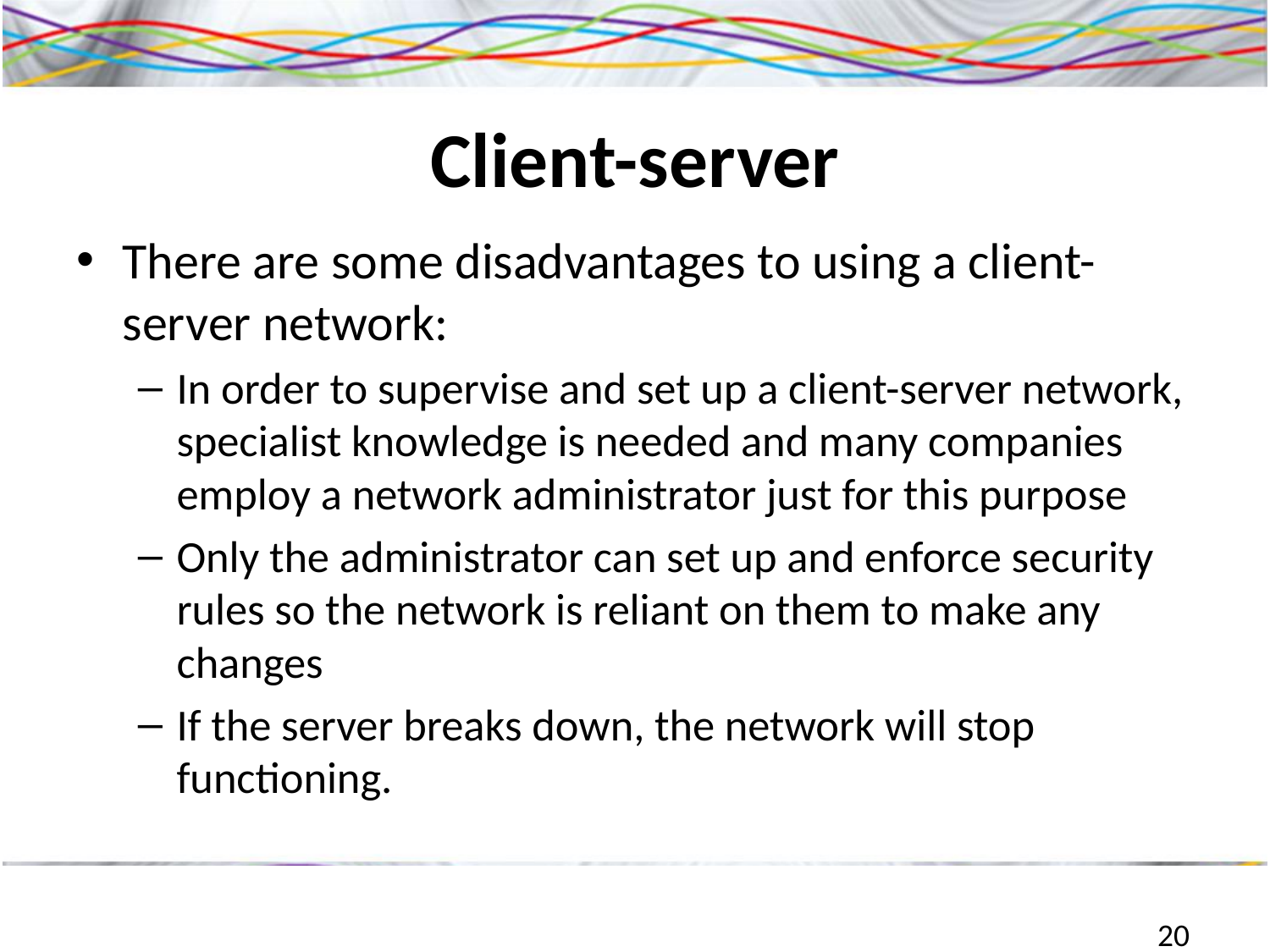

# Client-server
There are some disadvantages to using a client-server network:
In order to supervise and set up a client-server network, specialist knowledge is needed and many companies employ a network administrator just for this purpose
Only the administrator can set up and enforce security rules so the network is reliant on them to make any changes
If the server breaks down, the network will stop functioning.
20